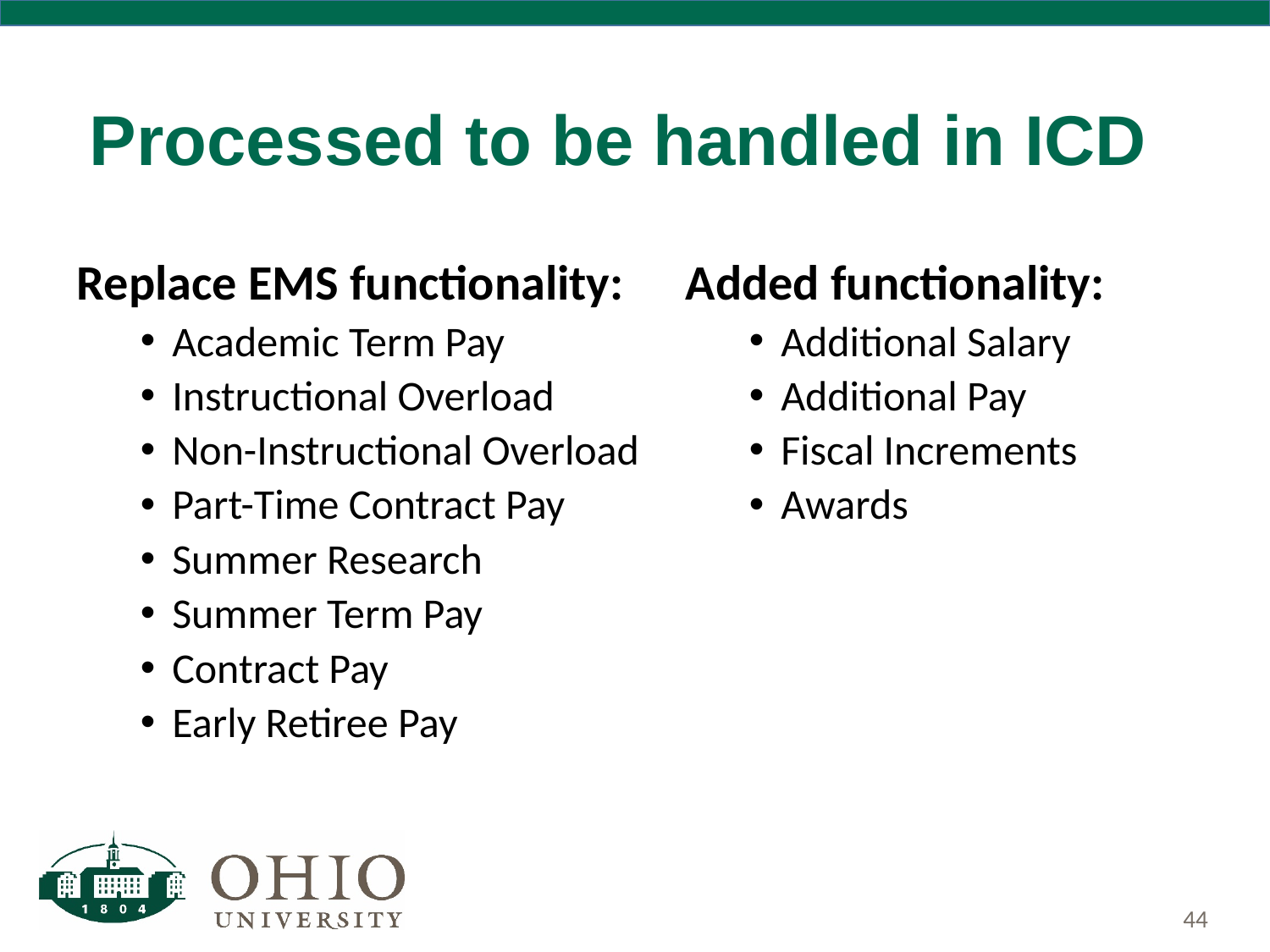

# Processed to be handled in ICD
Replace EMS functionality:
Academic Term Pay
Instructional Overload
Non-Instructional Overload
Part-Time Contract Pay
Summer Research
Summer Term Pay
Contract Pay
Early Retiree Pay

Added functionality:
Additional Salary
Additional Pay
Fiscal Increments
Awards